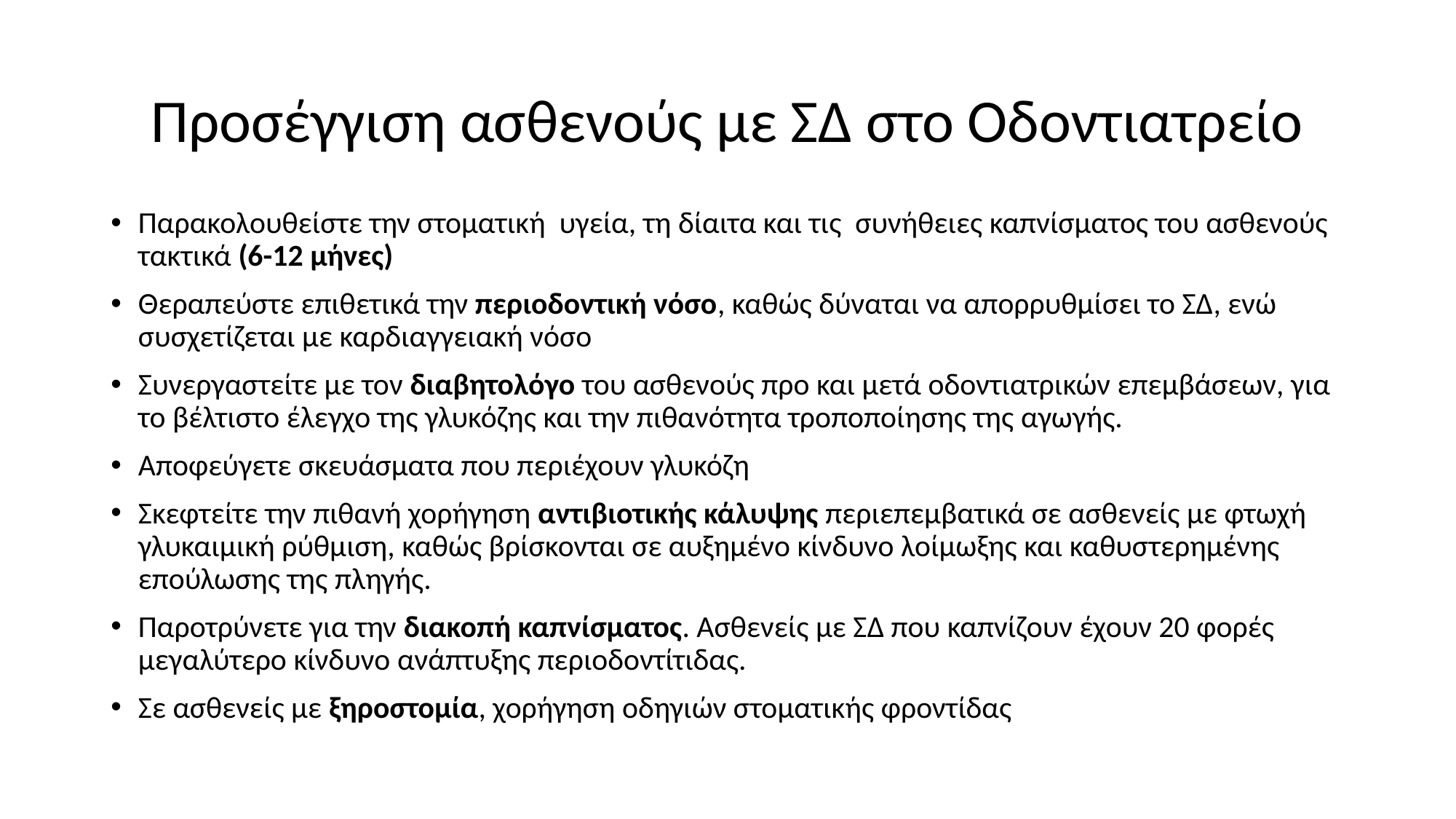

# Προσέγγιση ασθενούς με ΣΔ στο Οδοντιατρείο
Παρακολουθείστε την στοματική  υγεία, τη δίαιτα και τις  συνήθειες καπνίσματος του ασθενούς τακτικά (6-12 μήνες)
Θεραπεύστε επιθετικά την περιοδοντική νόσο, καθώς δύναται να απορρυθμίσει το ΣΔ, ενώ συσχετίζεται με καρδιαγγειακή νόσο
Συνεργαστείτε με τον διαβητολόγο του ασθενούς προ και μετά οδοντιατρικών επεμβάσεων, για το βέλτιστο έλεγχο της γλυκόζης και την πιθανότητα τροποποίησης της αγωγής.
Αποφεύγετε σκευάσματα που περιέχουν γλυκόζη
Σκεφτείτε την πιθανή χορήγηση αντιβιοτικής κάλυψης περιεπεμβατικά σε ασθενείς με φτωχή γλυκαιμική ρύθμιση, καθώς βρίσκονται σε αυξημένο κίνδυνο λοίμωξης και καθυστερημένης επούλωσης της πληγής.
Παροτρύνετε για την διακοπή καπνίσματος. Ασθενείς με ΣΔ που καπνίζουν έχουν 20 φορές μεγαλύτερο κίνδυνο ανάπτυξης περιοδοντίτιδας.
Σε ασθενείς με ξηροστομία, χορήγηση οδηγιών στοματικής φροντίδας